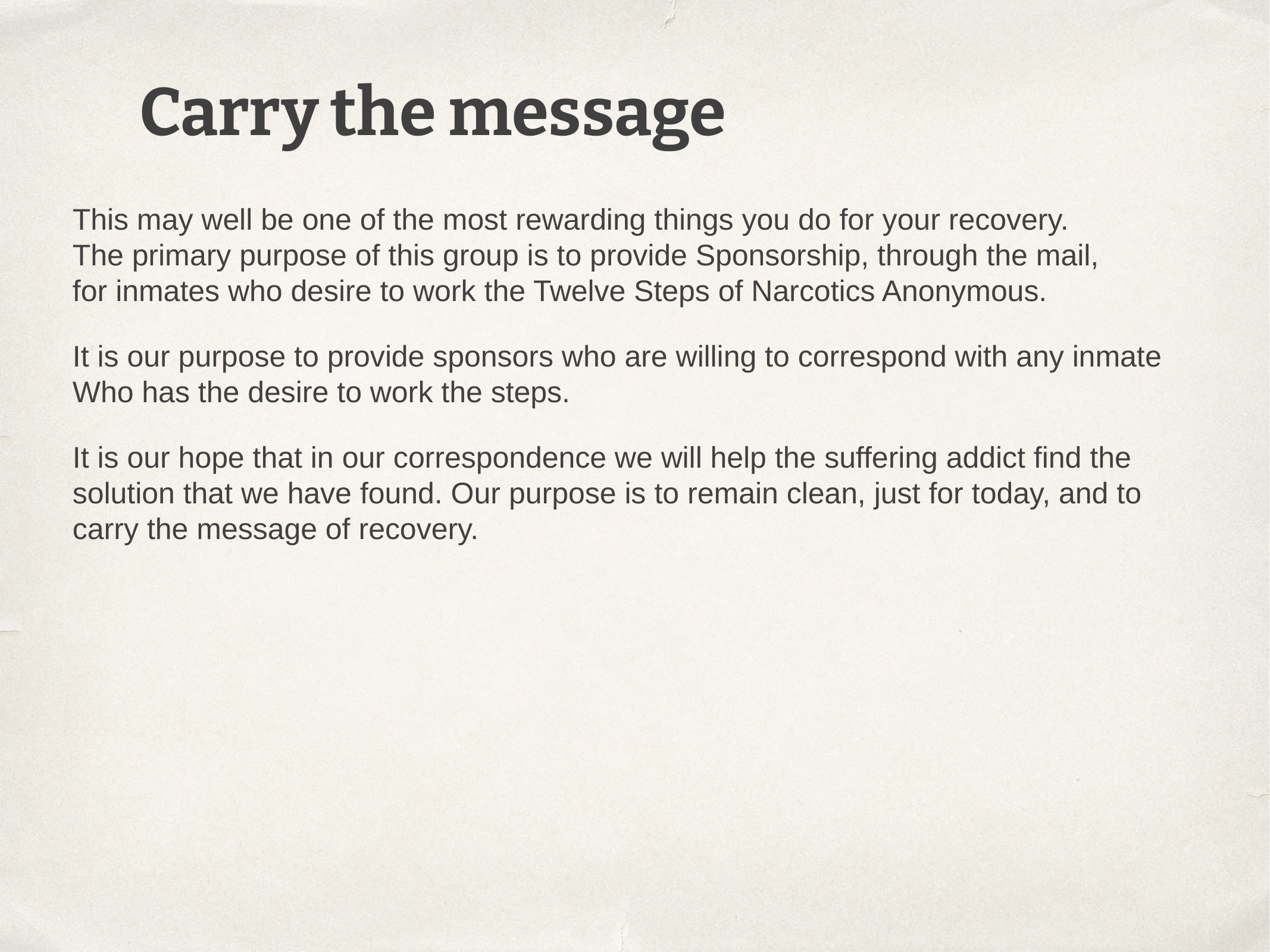

Carry the message
This may well be one of the most rewarding things you do for your recovery.
The primary purpose of this group is to provide Sponsorship, through the mail,
for inmates who desire to work the Twelve Steps of Narcotics Anonymous.

It is our purpose to provide sponsors who are willing to correspond with any inmate
Who has the desire to work the steps.

It is our hope that in our correspondence we will help the suffering addict find the
solution that we have found. Our purpose is to remain clean, just for today, and to
carry the message of recovery.